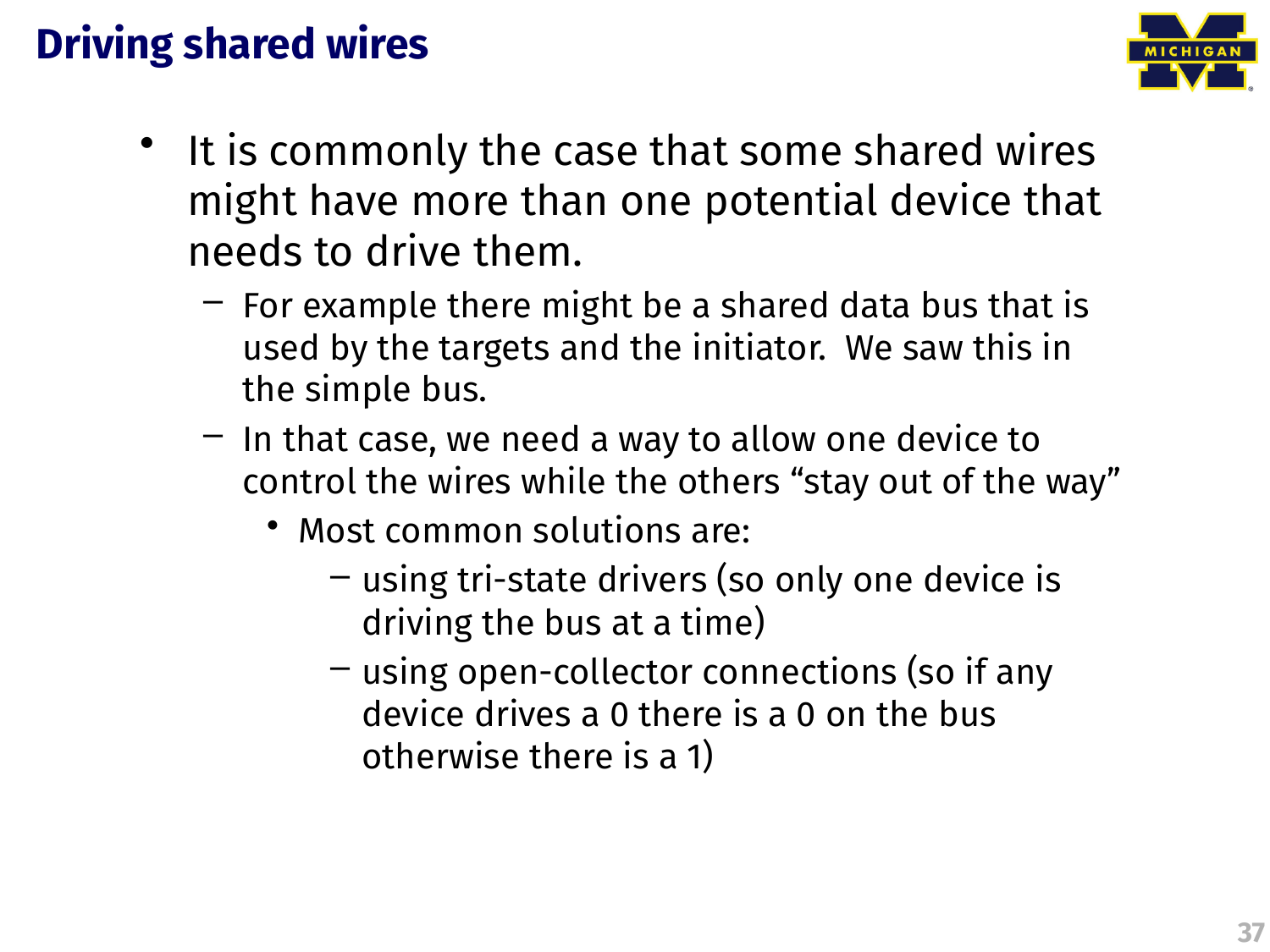

# Driving shared wires
It is commonly the case that some shared wires might have more than one potential device that needs to drive them.
For example there might be a shared data bus that is used by the targets and the initiator.  We saw this in the simple bus.
In that case, we need a way to allow one device to control the wires while the others “stay out of the way”
Most common solutions are:
using tri-state drivers (so only one device is driving the bus at a time)
using open-collector connections (so if any device drives a 0 there is a 0 on the bus otherwise there is a 1)
37